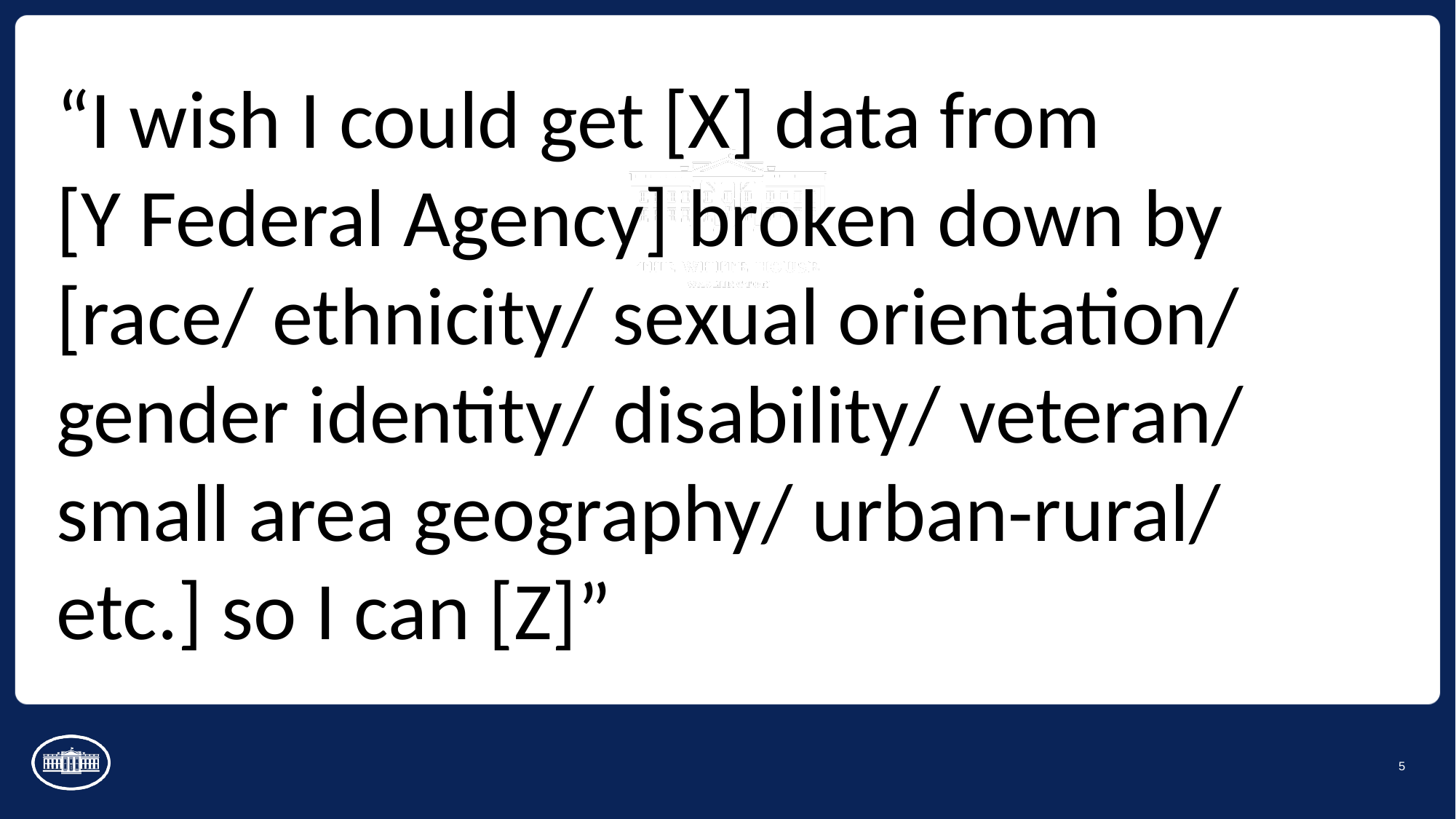

“I wish I could get [X] data from
[Y Federal Agency] broken down by [race/ ethnicity/ sexual orientation/ gender identity/ disability/ veteran/ small area geography/ urban-rural/ etc.] so I can [Z]”
5